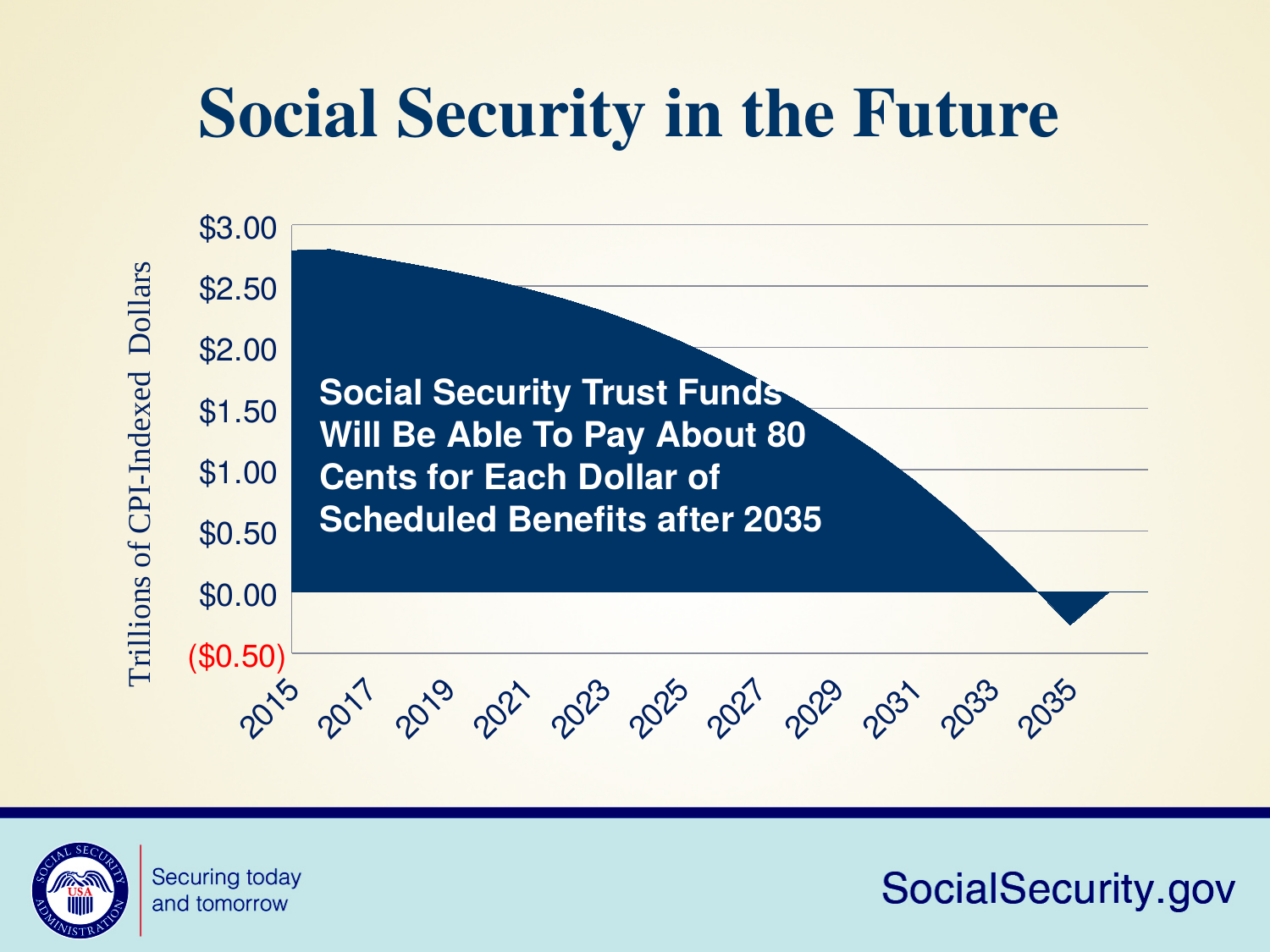

Social Security in the Future

### Chart

| Category | Beginning of Year Assets, In Trillions, Constant 2015 Dollars |
|---|---|
| 2015 | 2.7895 |
| 2016 | 2.7986999999999997 |
| 2017 | 2.7393 |
| 2018 | 2.6834000000000002 |
| 2019 | 2.6247 |
| 2020 | 2.5581 |
| 2021 | 2.4811 |
| 2022 | 2.3949000000000003 |
| 2023 | 2.2959 |
| 2024 | 2.1807 |
| 2025 | 2.0477 |
| 2026 | 1.9011 |
| 2027 | 1.7398 |
| 2028 | 1.5623 |
| 2029 | 1.3671 |
| 2030 | 1.1531 |
| 2031 | 0.9148999999999999 |
| 2032 | 0.6527000000000001 |
| 2033 | 0.367 |
| 2034 | 0.0589 |
| 2035 | -0.2698 |
|  | None |
|  | None |
Social Security Trust Funds Will Be Able To Pay About 80 Cents for Each Dollar of Scheduled Benefits after 2035